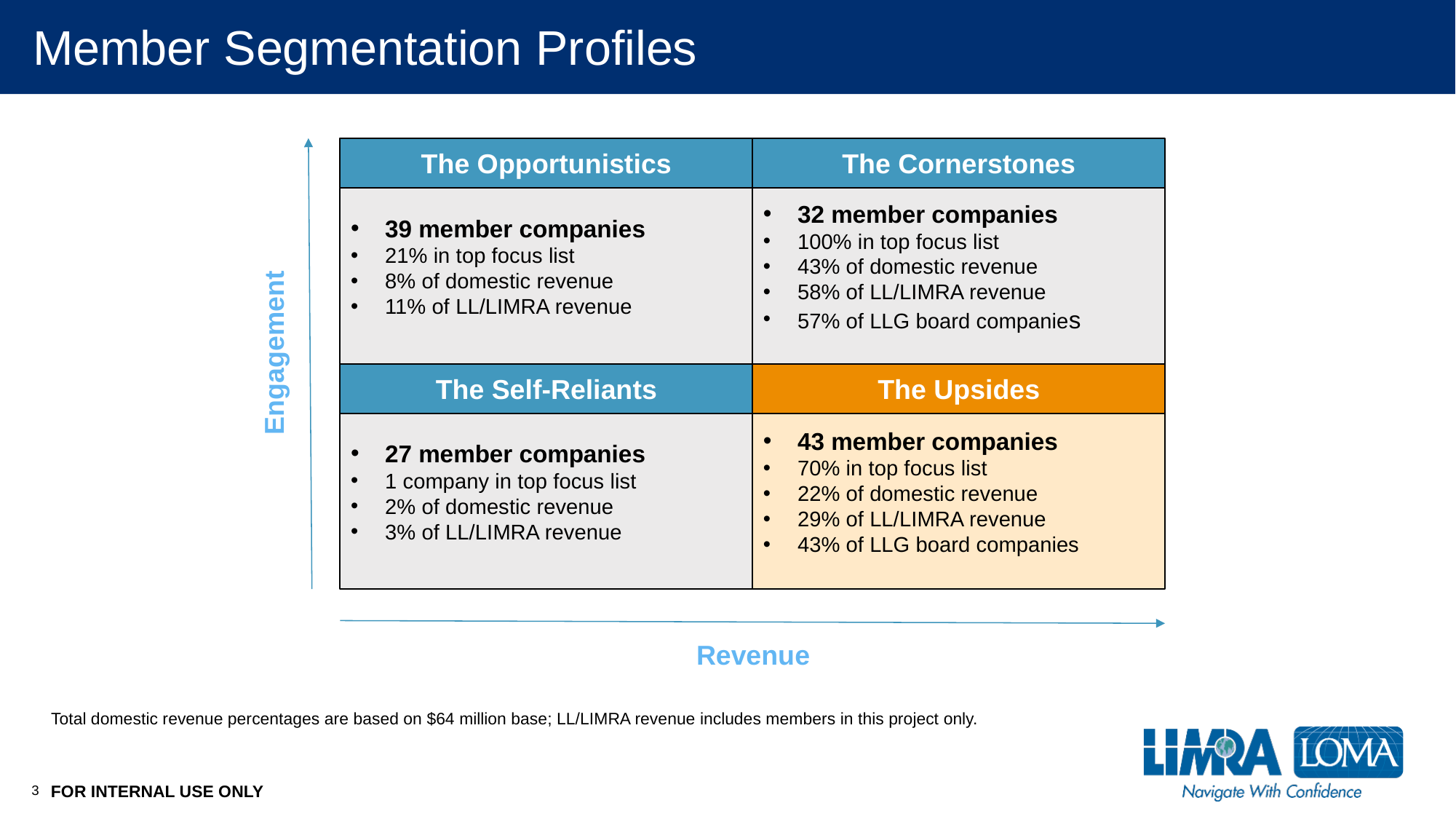

# Member Segmentation Profiles
The Opportunistics
The Cornerstones

39 member companies
21% in top focus list
8% of domestic revenue
11% of LL/LIMRA revenue

32 member companies
100% in top focus list
43% of domestic revenue
58% of LL/LIMRA revenue
57% of LLG board companies
Engagement

The Self-Reliants
The Upsides

27 member companies
1 company in top focus list
2% of domestic revenue
3% of LL/LIMRA revenue

43 member companies
70% in top focus list
22% of domestic revenue
29% of LL/LIMRA revenue
43% of LLG board companies
Revenue
Total domestic revenue percentages are based on $64 million base; LL/LIMRA revenue includes members in this project only.